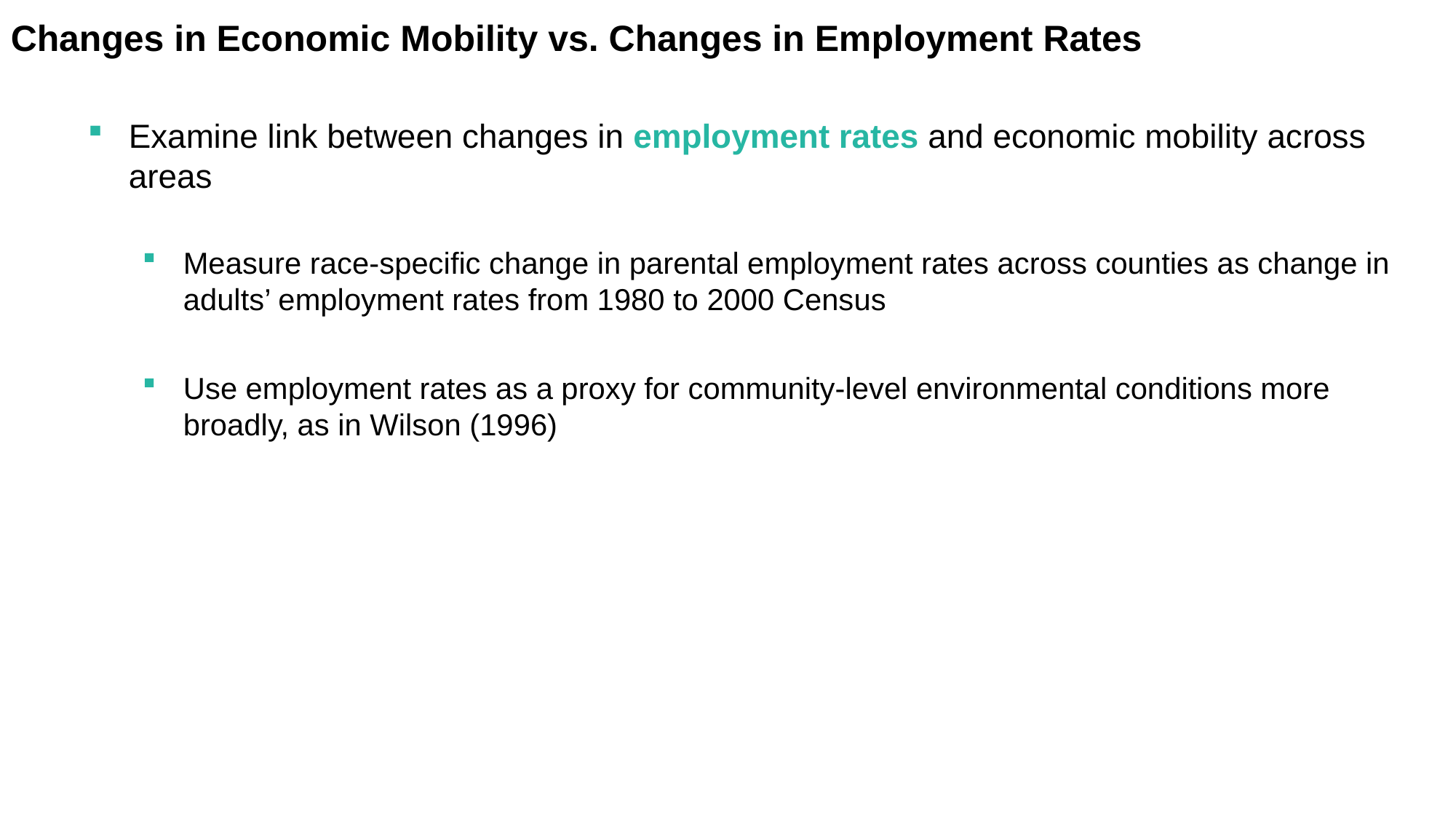

Changes in Economic Mobility vs. Changes in Employment Rates
Examine link between changes in employment rates and economic mobility across areas

Measure race-specific change in parental employment rates across counties as change in adults’ employment rates from 1980 to 2000 Census

Use employment rates as a proxy for community-level environmental conditions more broadly, as in Wilson (1996)